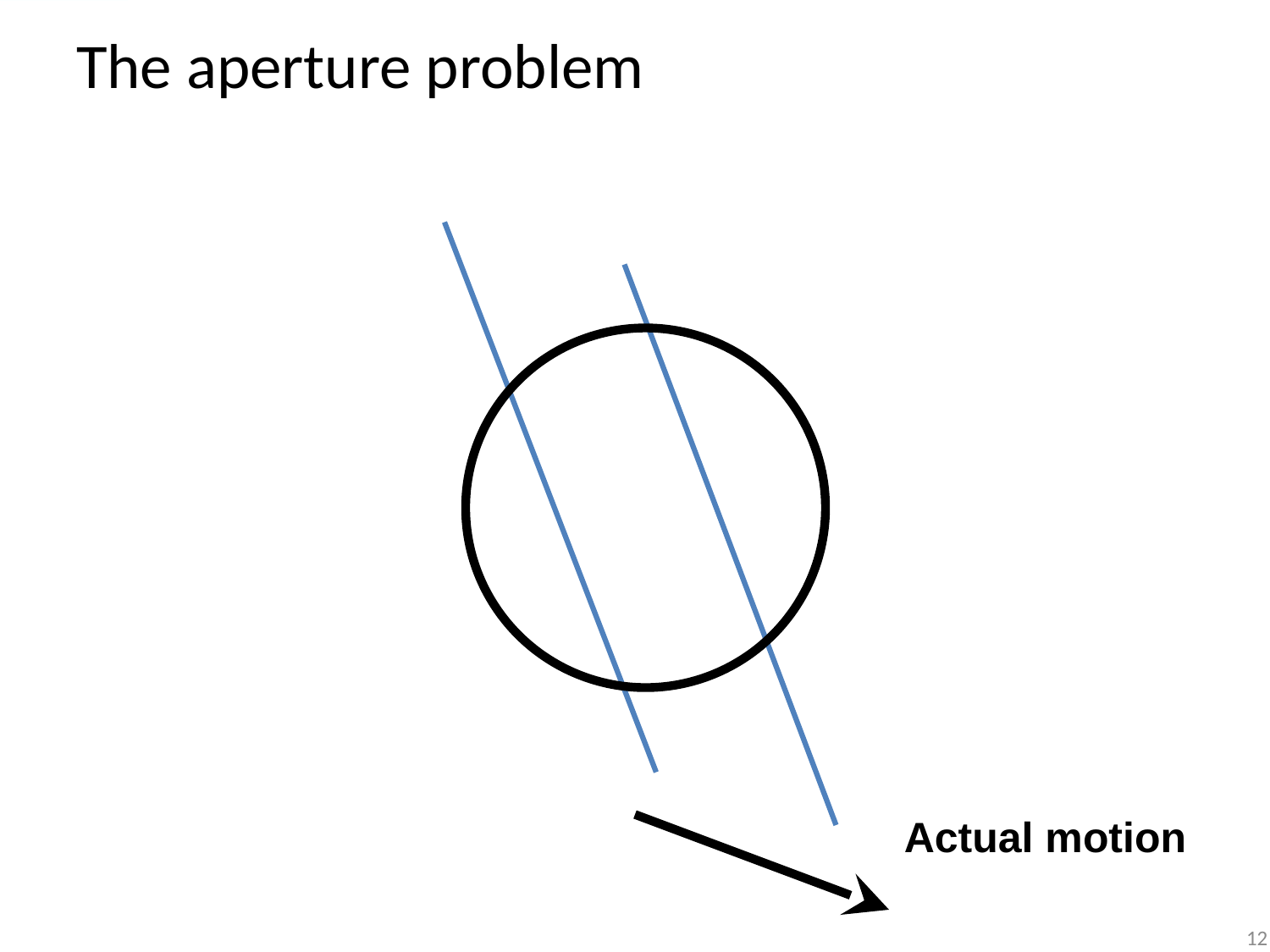

# The aperture problem

Actual motion

12